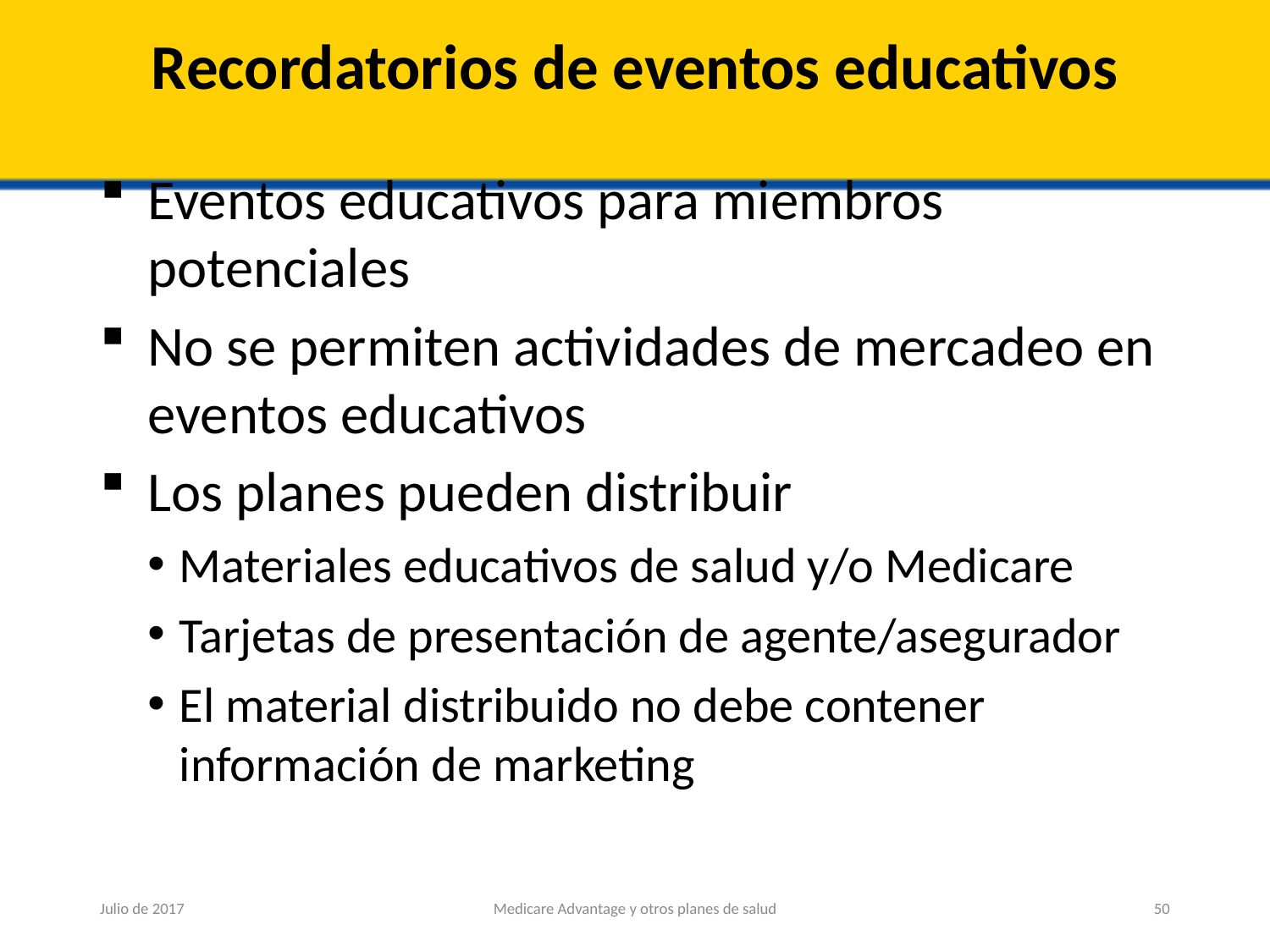

# Recordatorios de eventos educativos
Eventos educativos para miembros potenciales
No se permiten actividades de mercadeo en eventos educativos
Los planes pueden distribuir
Materiales educativos de salud y/o Medicare
Tarjetas de presentación de agente/asegurador
El material distribuido no debe contener información de marketing
Julio de 2017
Medicare Advantage y otros planes de salud
50